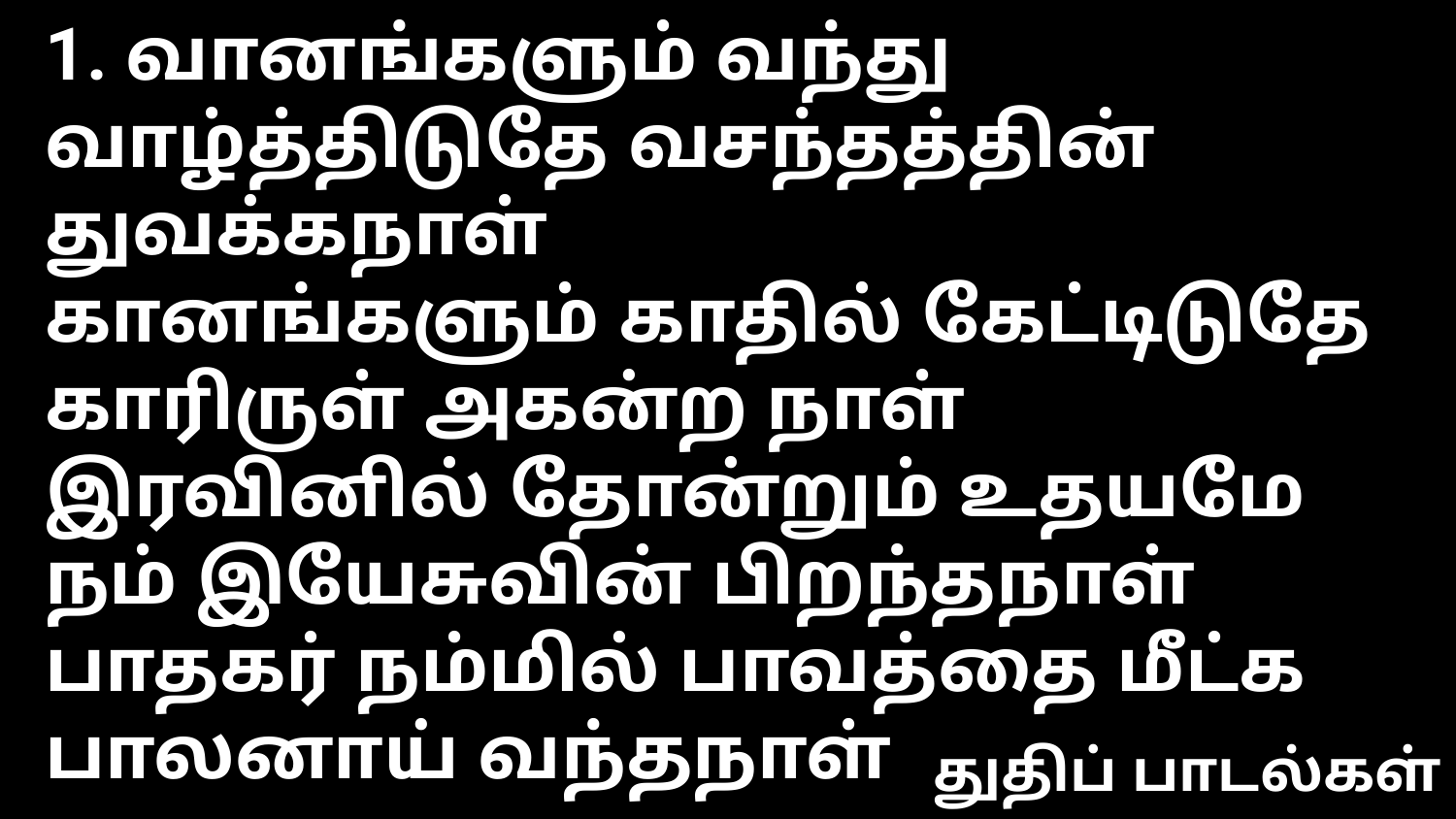

1. வானங்களும் வந்து வாழ்த்திடுதே வசந்தத்தின் துவக்கநாள்
கானங்களும் காதில் கேட்டிடுதே காரிருள் அகன்ற நாள்
இரவினில் தோன்றும் உதயமே நம் இயேசுவின் பிறந்தநாள்
பாதகர் நம்மில் பாவத்தை மீட்க பாலனாய் வந்தநாள்

துதிப் பாடல்கள்